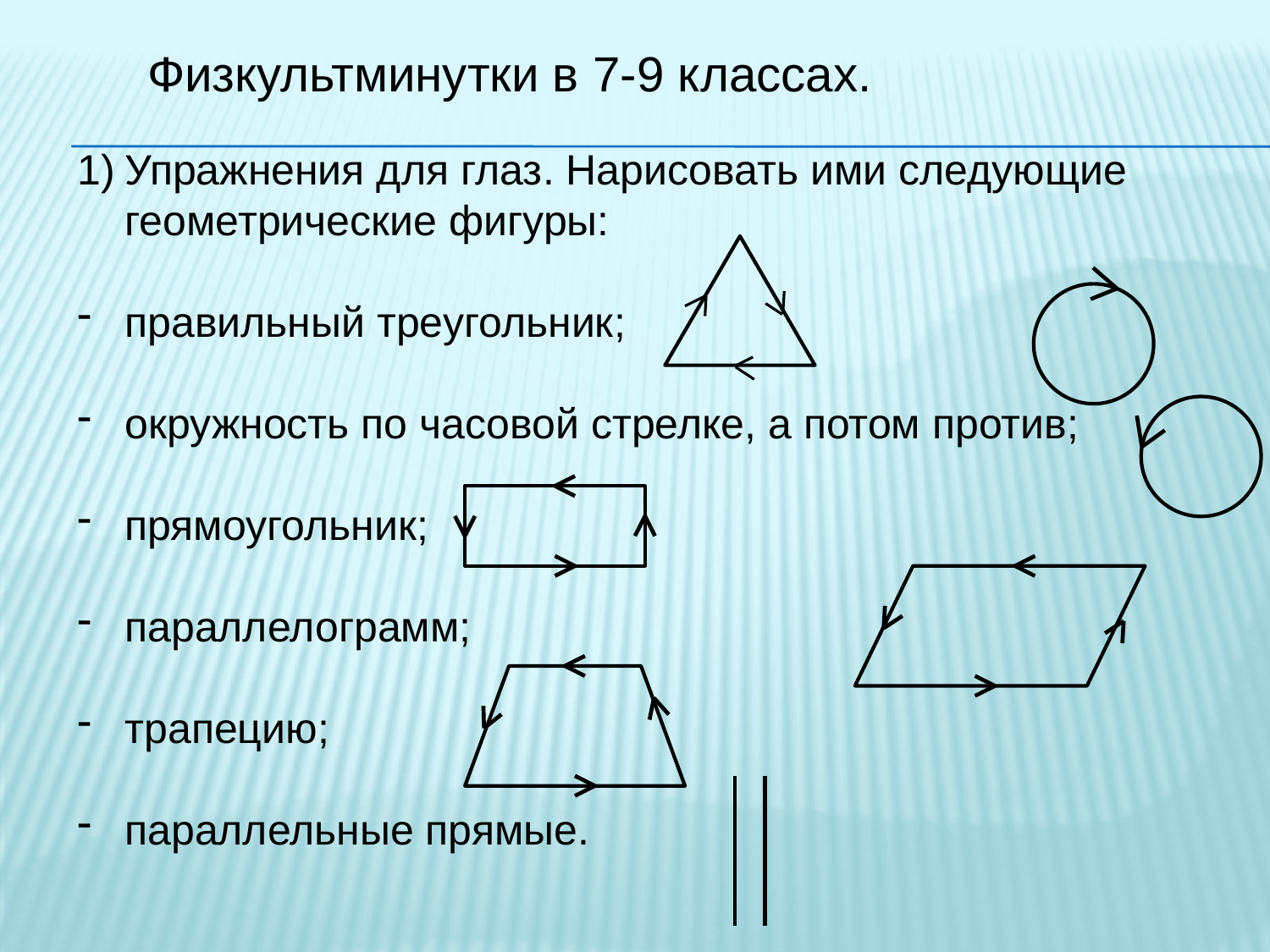

Физкультминутки в 7-9 классах.
Упражнения для глаз. Нарисовать ими следующие геометрические фигуры:

правильный треугольник;

окружность по часовой стрелке, а потом против;

прямоугольник;

параллелограмм;

трапецию;

параллельные прямые.